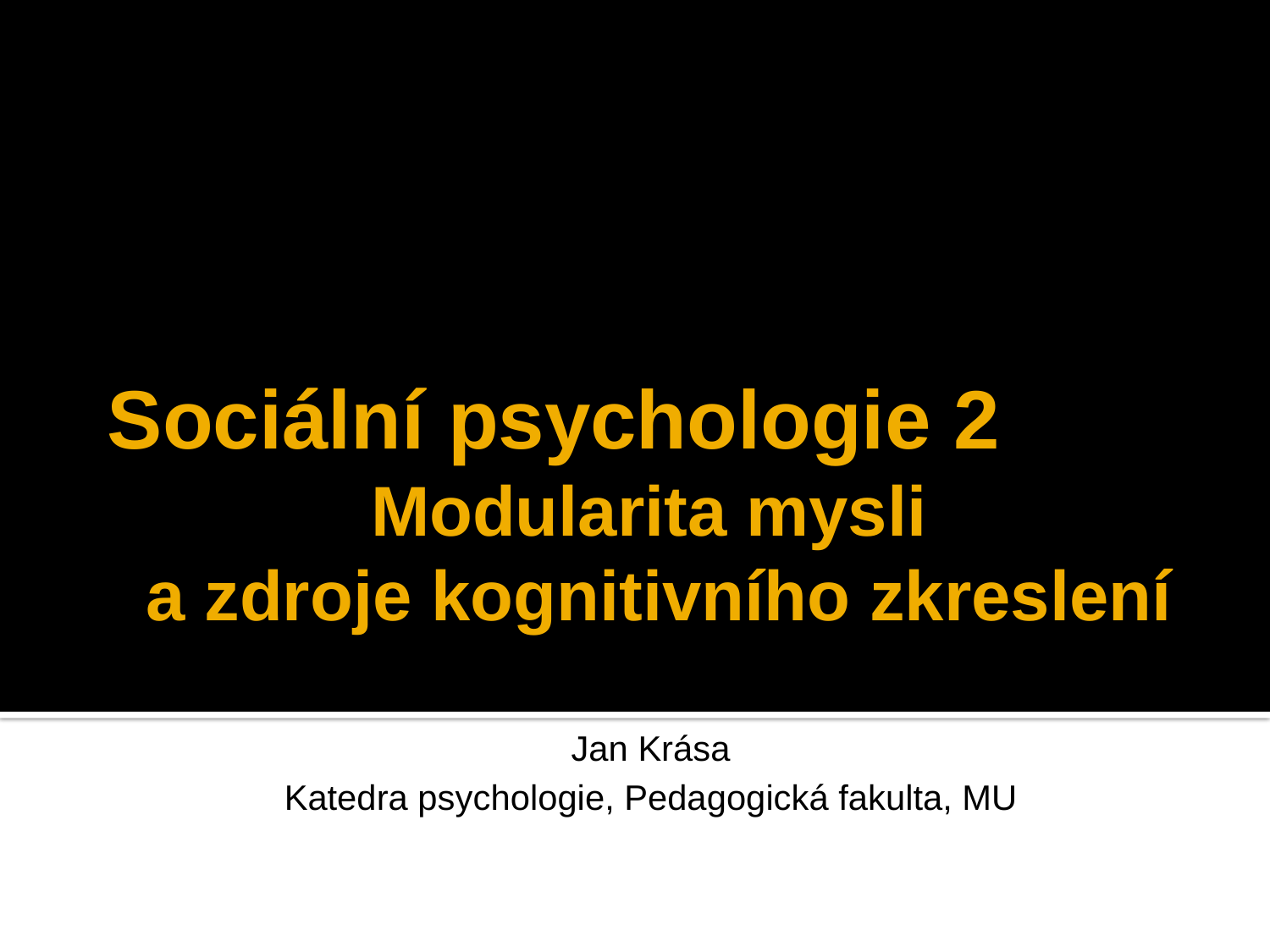

Sociální psychologie 2
Modularita mysli
a zdroje kognitivního zkreslení
Jan Krása
Katedra psychologie, Pedagogická fakulta, MU